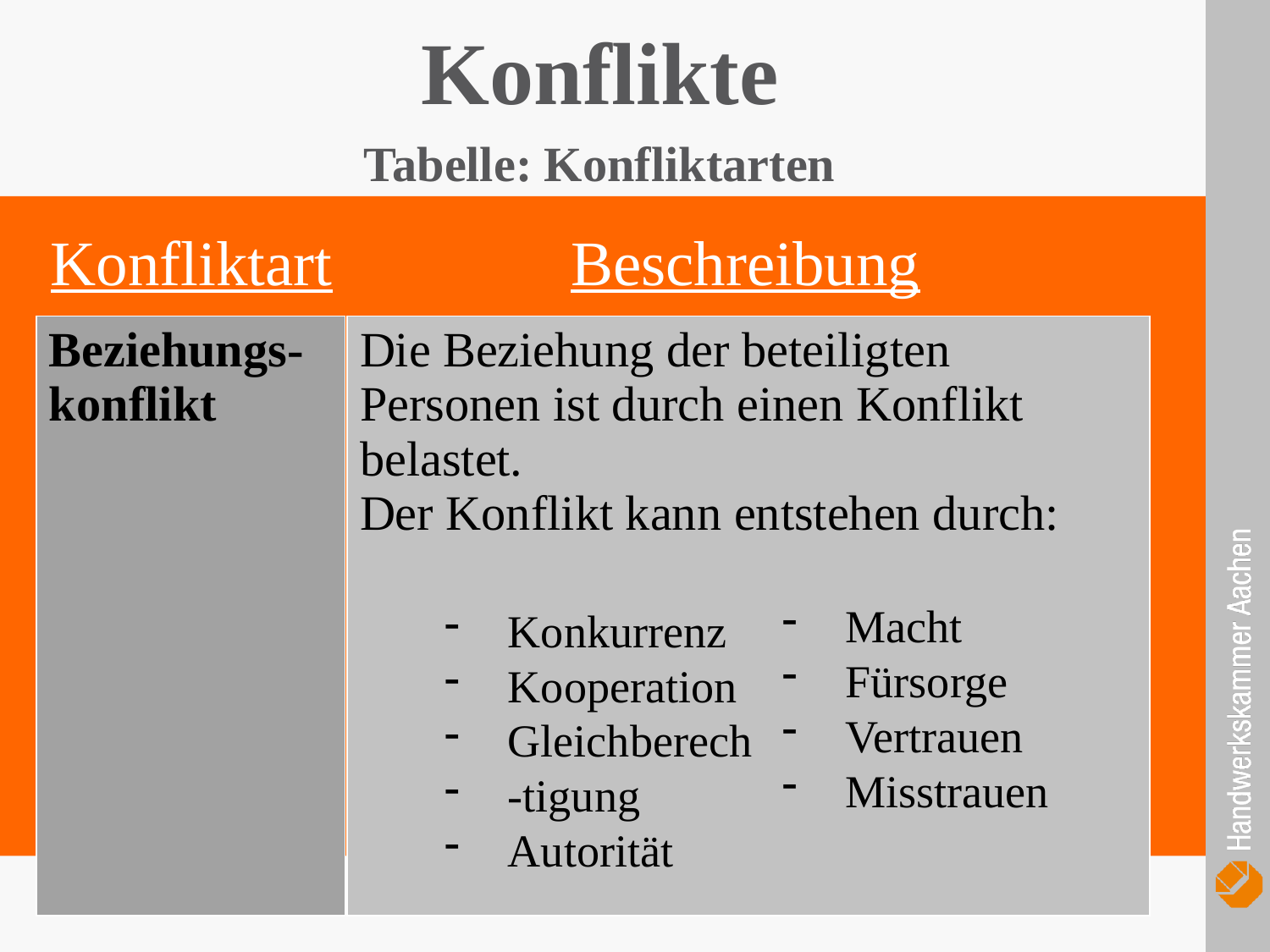

Konflikte
Tabelle: Konfliktarten
Konfliktart
Beschreibung

| Beziehungs- konflikt |
| --- |
| Die Beziehung der beteiligten Personen ist durch einen Konflikt belastet. Der Konflikt kann entstehen durch: |
| --- |
Macht
Fürsorge
Vertrauen
Misstrauen
Konkurrenz
Kooperation
Gleichberech
-tigung
Autorität